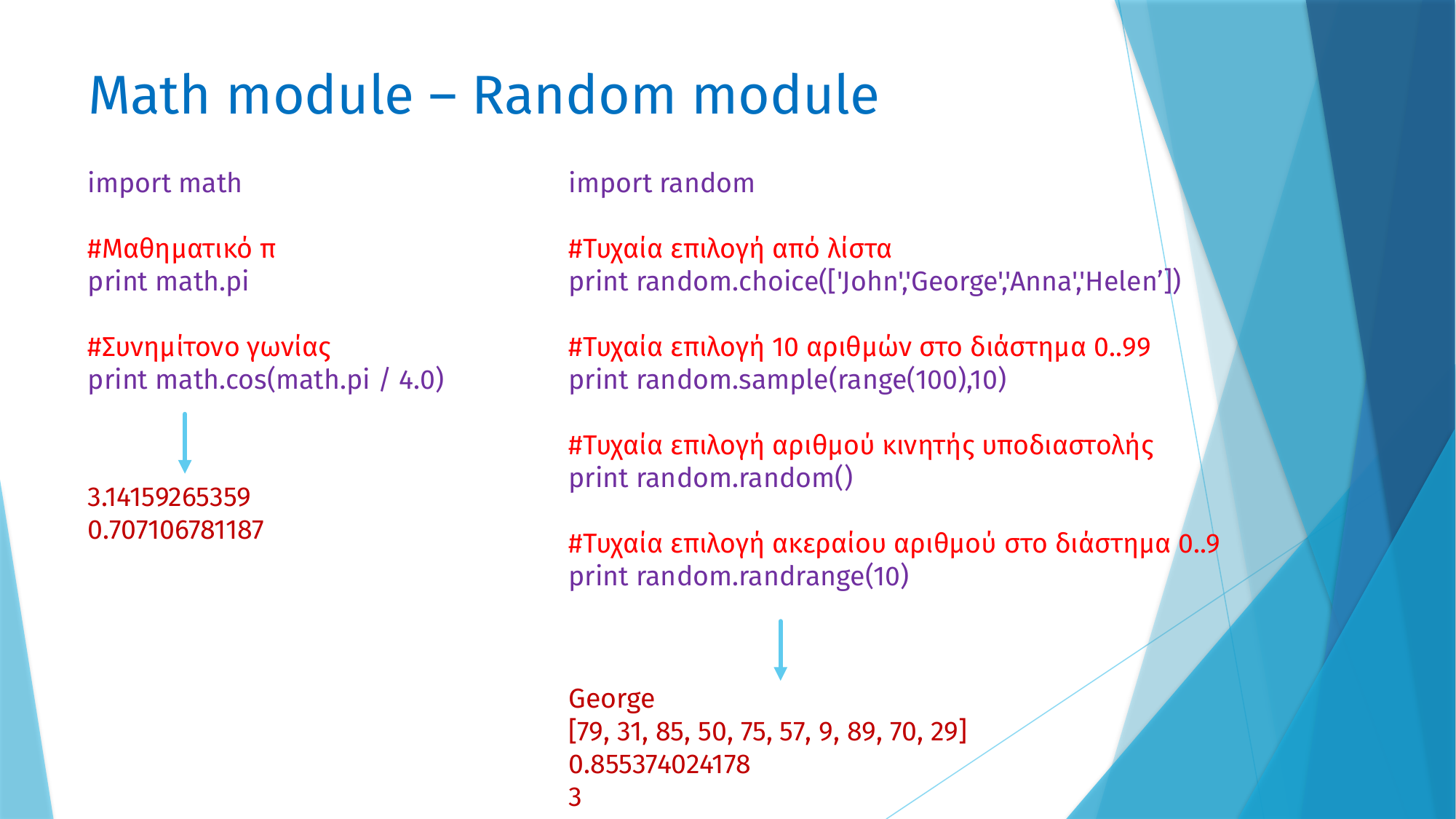

# Math module – Random module
import math

#Μαθηματικό π
print math.pi

#Συνημίτονο γωνίας
print math.cos(math.pi / 4.0)
import random

#Τυχαία επιλογή από λίστα
print random.choice(['John','George','Anna','Helen’])

#Τυχαία επιλογή 10 αριθμών στο διάστημα 0..99
print random.sample(range(100),10)

#Τυχαία επιλογή αριθμού κινητής υποδιαστολής
print random.random()

#Τυχαία επιλογή ακεραίου αριθμού στο διάστημα 0..9
print random.randrange(10)
3.14159265359
0.707106781187
George
[79, 31, 85, 50, 75, 57, 9, 89, 70, 29]
0.855374024178
3